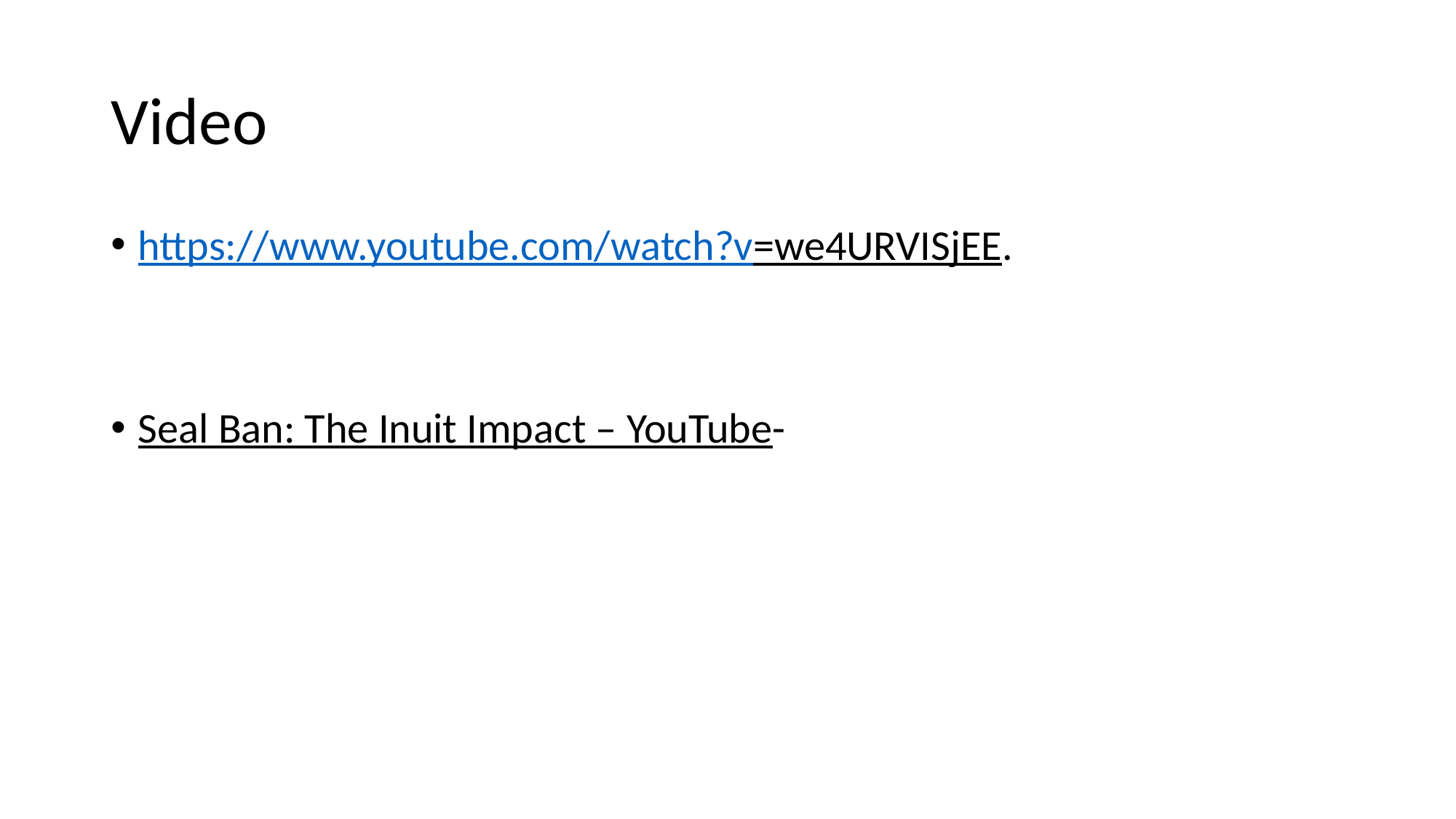

# Video
https://www.youtube.com/watch?v=we4URVISjEE.

Seal Ban: The Inuit Impact – YouTube-